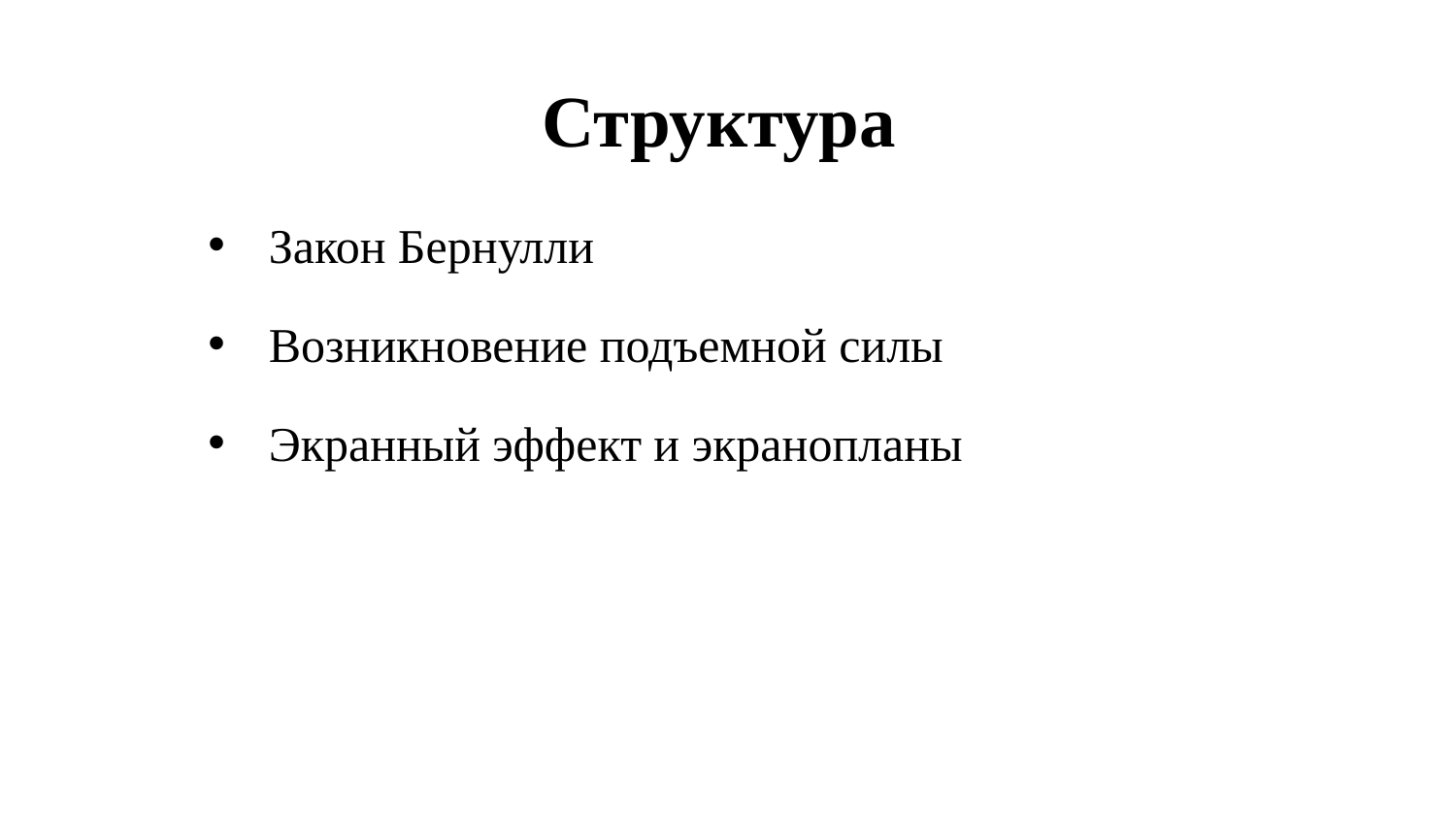

# Структура
Закон Бернулли
Возникновение подъемной силы
Экранный эффект и экранопланы